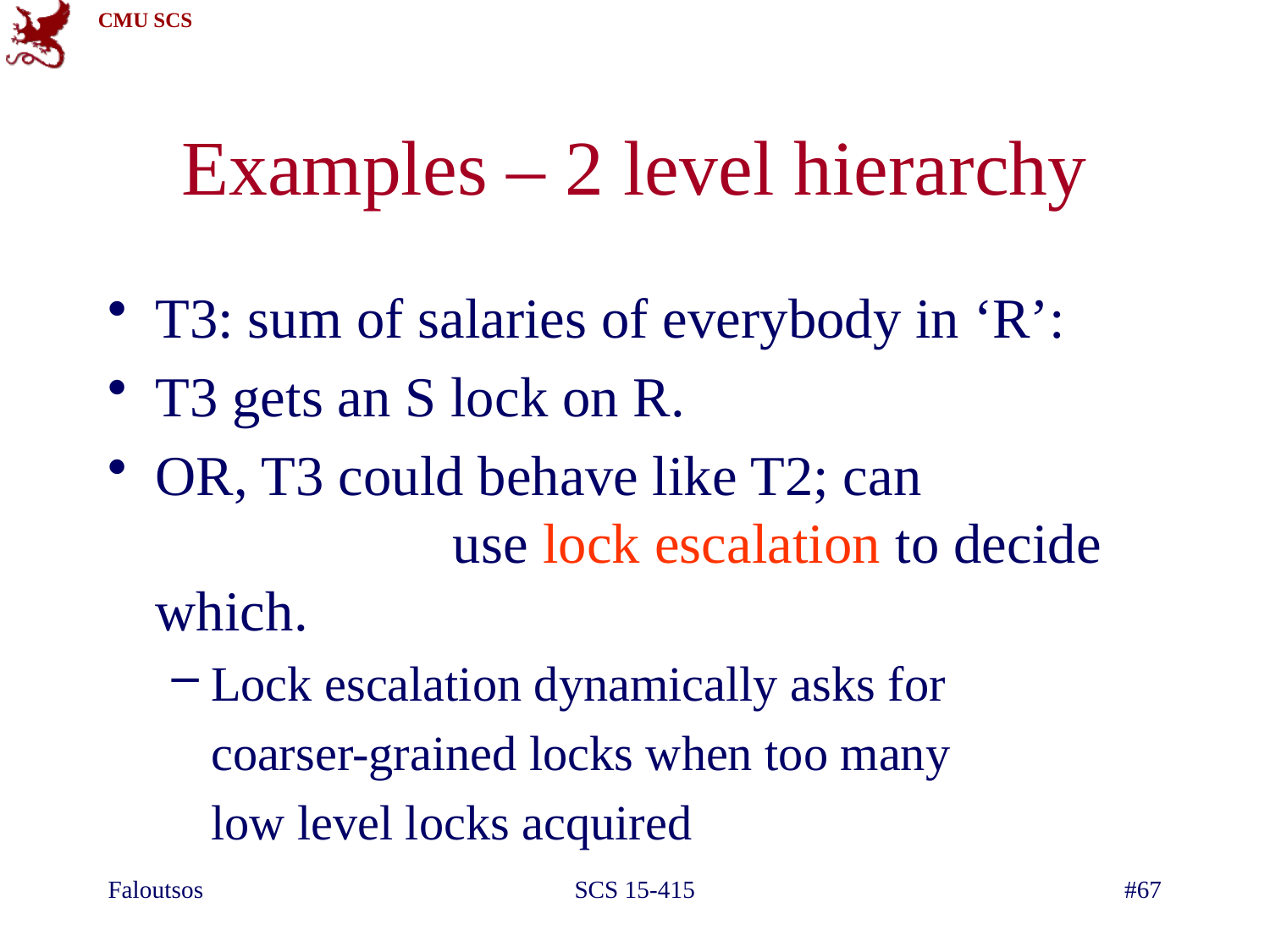

# Examples – 2 level hierarchy
T3: sum of salaries of everybody in ‘R’:
T3 gets an S lock on R.
OR, T3 could behave like T2; can                                      use lock escalation to decide which.
Lock escalation dynamically asks for
	coarser-grained locks when too many
	low level locks acquired
Faloutsos
SCS 15-415
#67